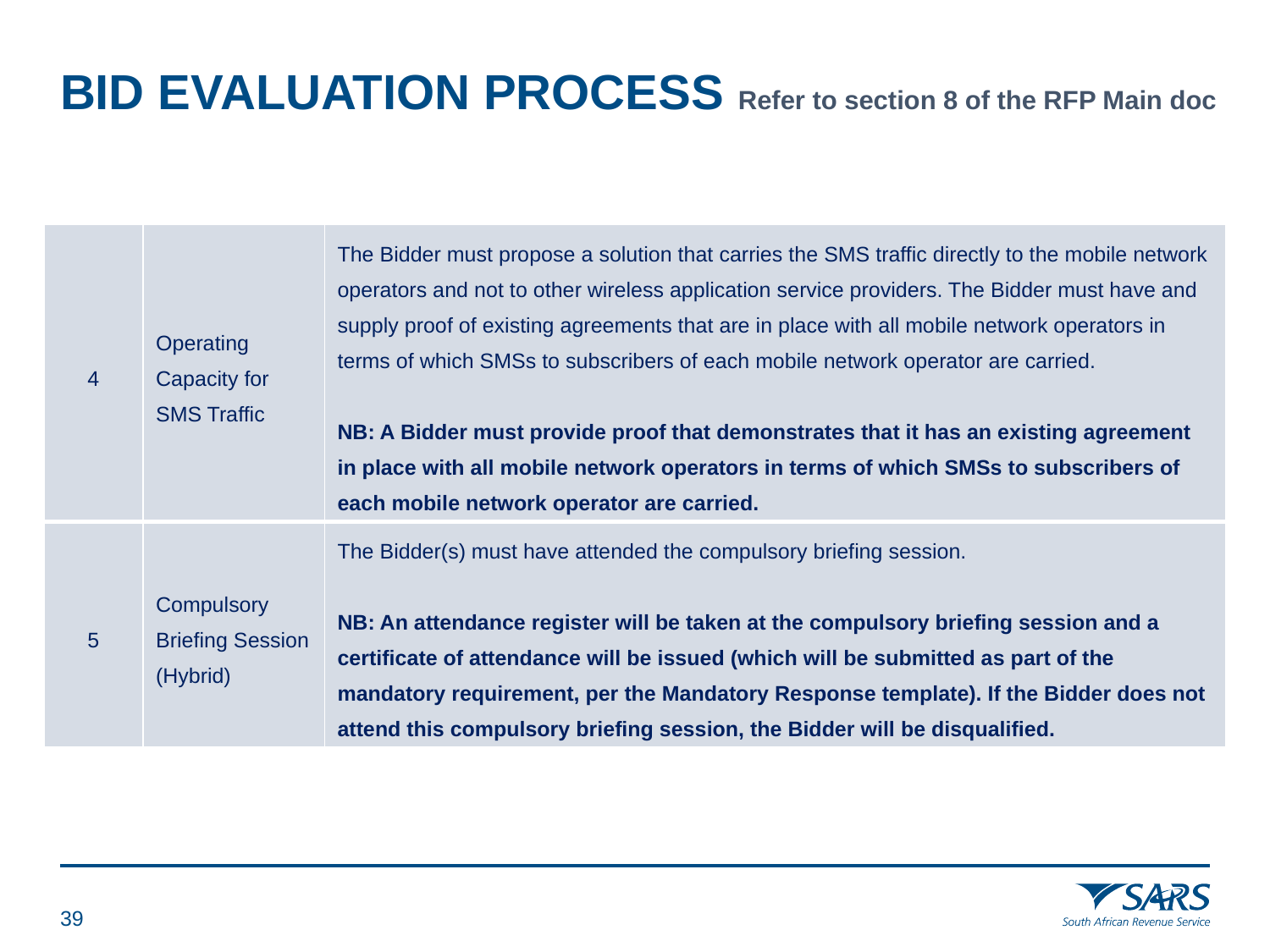

# BID EVALUATION PROCESS Refer to section 8 of the RFP Main doc
| 4 | Operating Capacity for SMS Traffic | The Bidder must propose a solution that carries the SMS traffic directly to the mobile network operators and not to other wireless application service providers. The Bidder must have and supply proof of existing agreements that are in place with all mobile network operators in terms of which SMSs to subscribers of each mobile network operator are carried. NB: A Bidder must provide proof that demonstrates that it has an existing agreement in place with all mobile network operators in terms of which SMSs to subscribers of each mobile network operator are carried. |
| --- | --- | --- |
| 5 | Compulsory Briefing Session (Hybrid) | The Bidder(s) must have attended the compulsory briefing session. NB: An attendance register will be taken at the compulsory briefing session and a certificate of attendance will be issued (which will be submitted as part of the mandatory requirement, per the Mandatory Response template). If the Bidder does not attend this compulsory briefing session, the Bidder will be disqualified. |
39